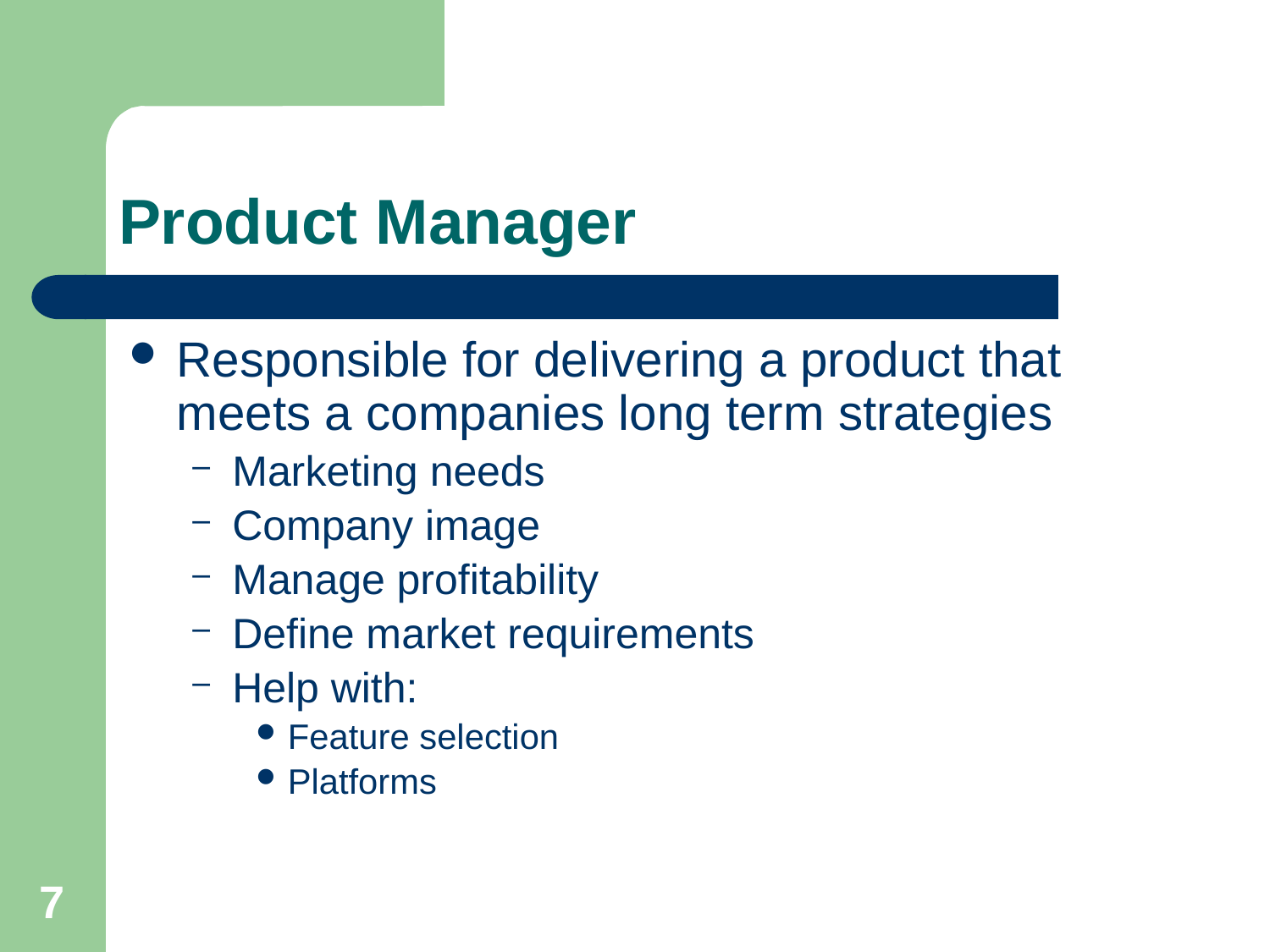

# Product Manager
Responsible for delivering a product that meets a companies long term strategies
Marketing needs
Company image
Manage profitability
Define market requirements
Help with:
Feature selection
Platforms

7